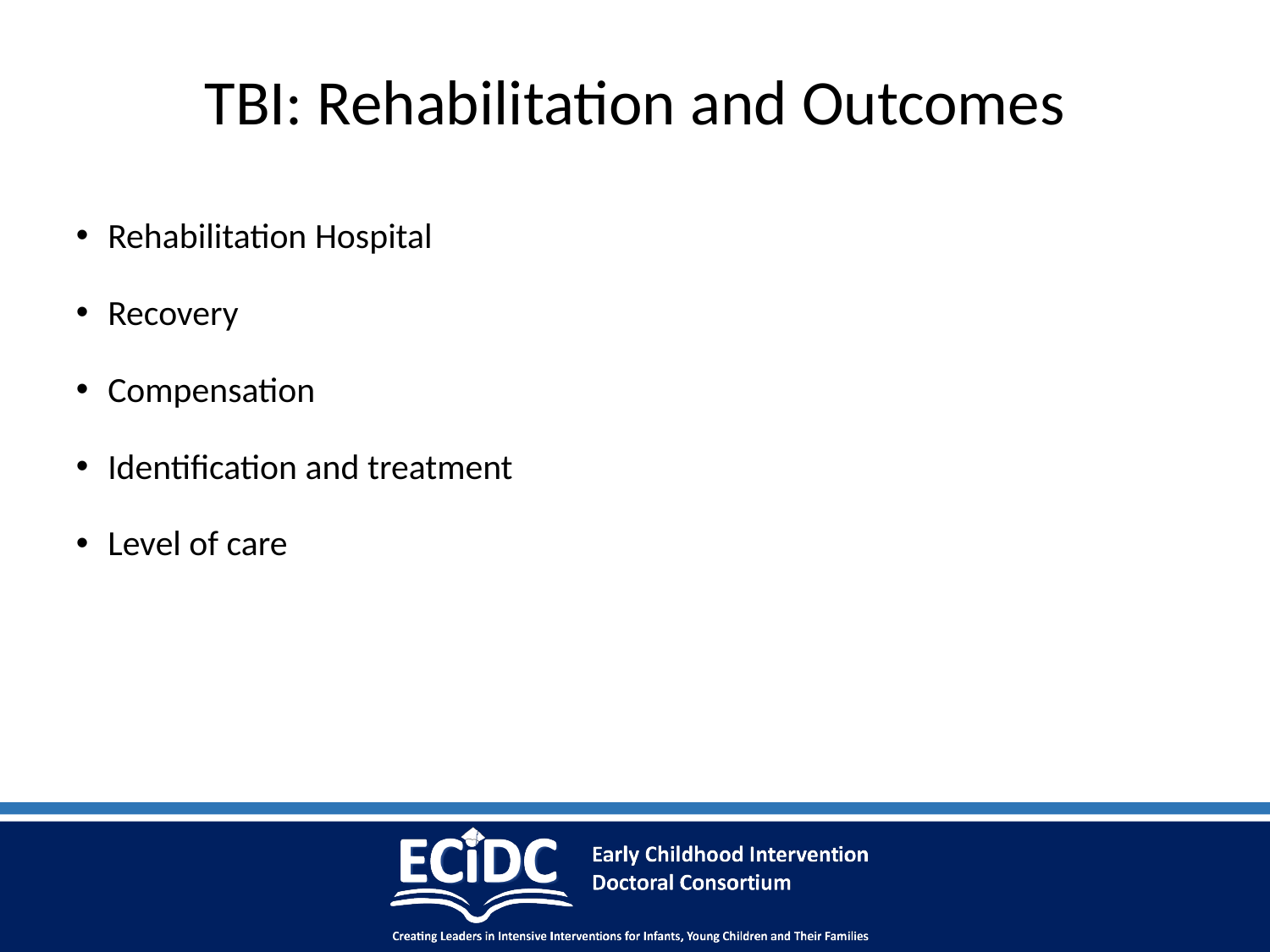

# TBI: Rehabilitation and Outcomes
Rehabilitation Hospital
Recovery
Compensation
Identification and treatment
Level of care